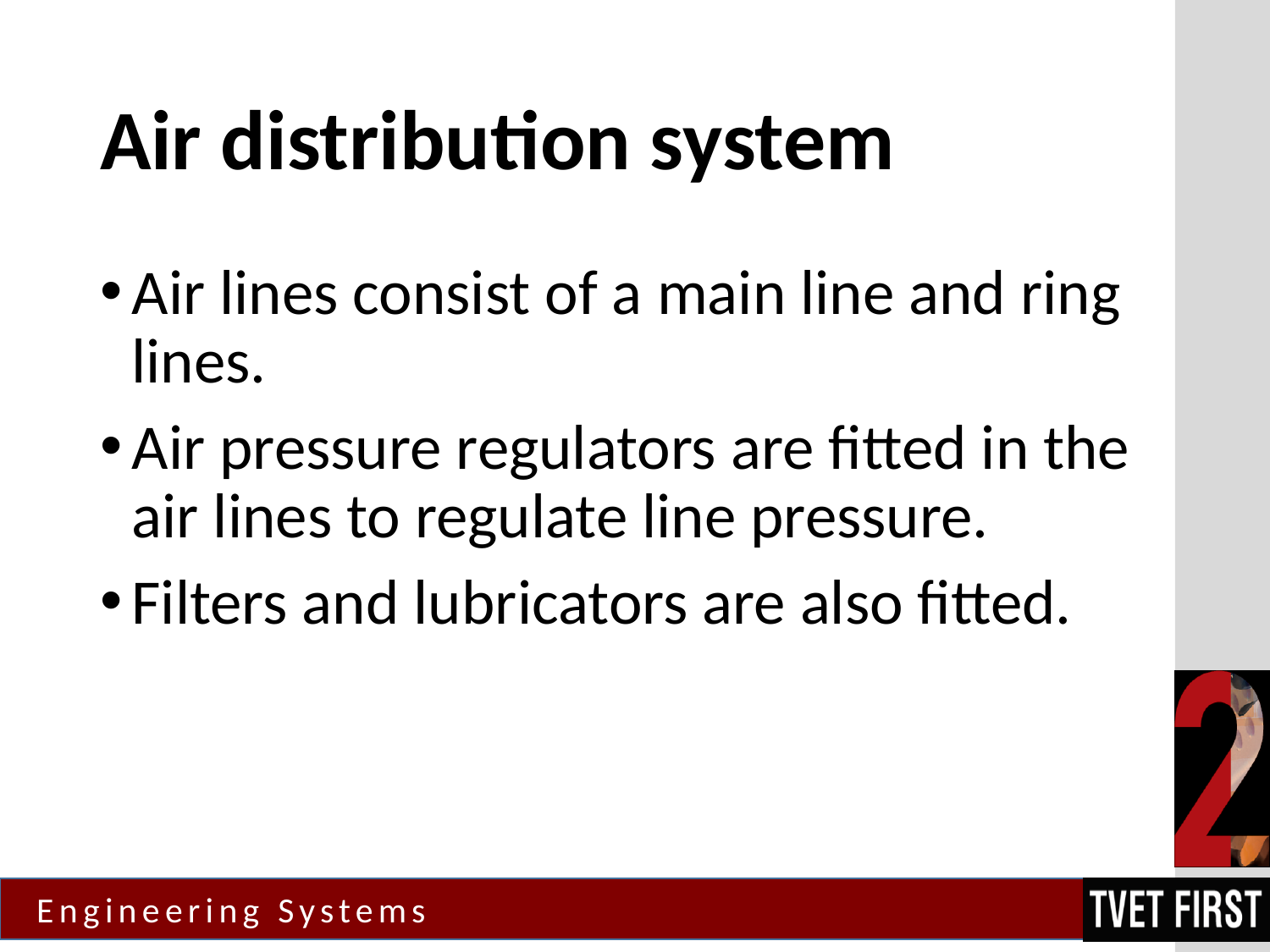

# Air distribution system
Air lines consist of a main line and ring lines.
Air pressure regulators are fitted in the air lines to regulate line pressure.
Filters and lubricators are also fitted.